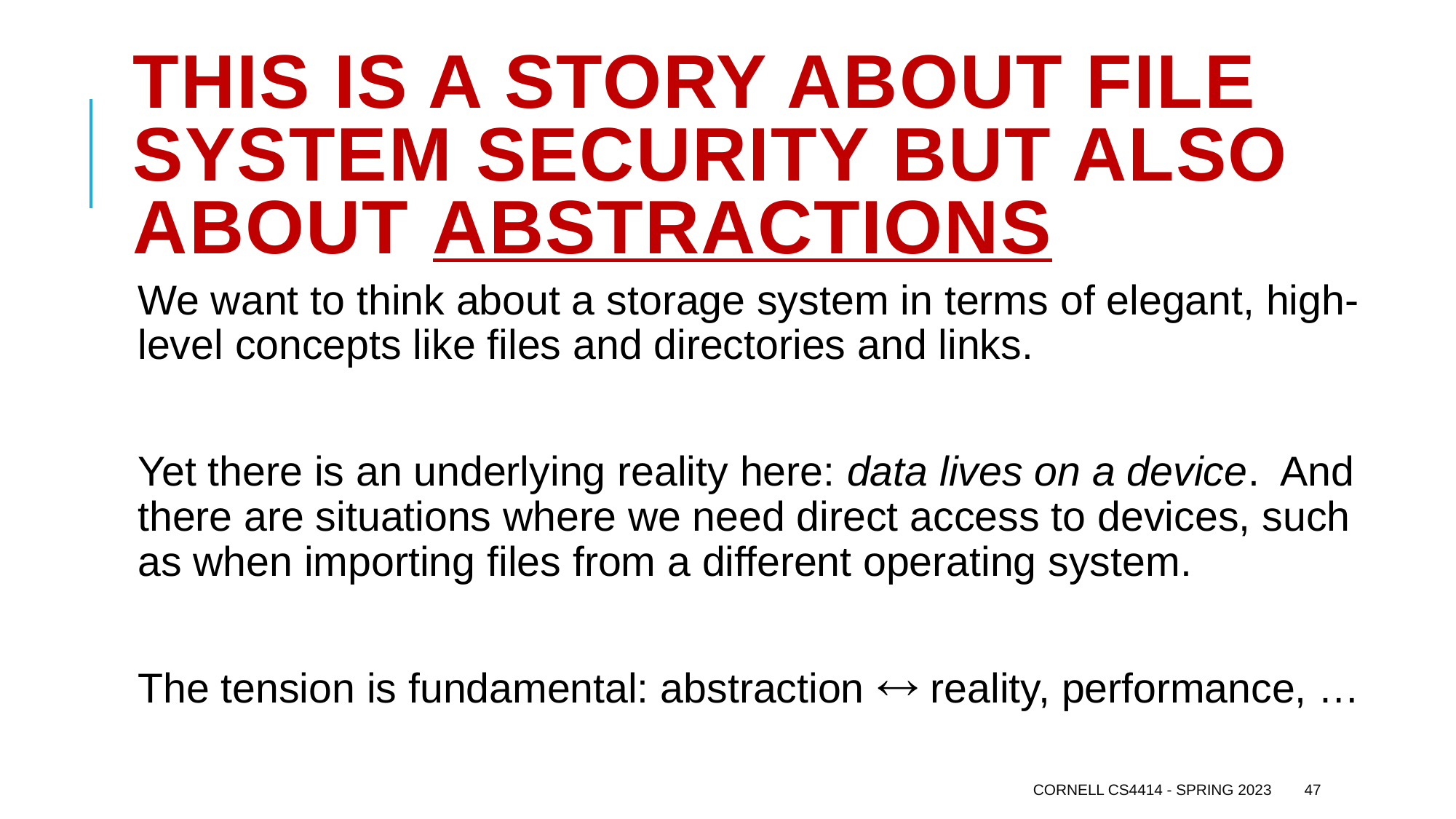

# This is a story about file system security but also about abstractions
We want to think about a storage system in terms of elegant, high-level concepts like files and directories and links.

Yet there is an underlying reality here: data lives on a device.  And there are situations where we need direct access to devices, such as when importing files from a different operating system.

The tension is fundamental: abstraction ↔ reality, performance, …
Cornell CS4414 - Spring 2023
47